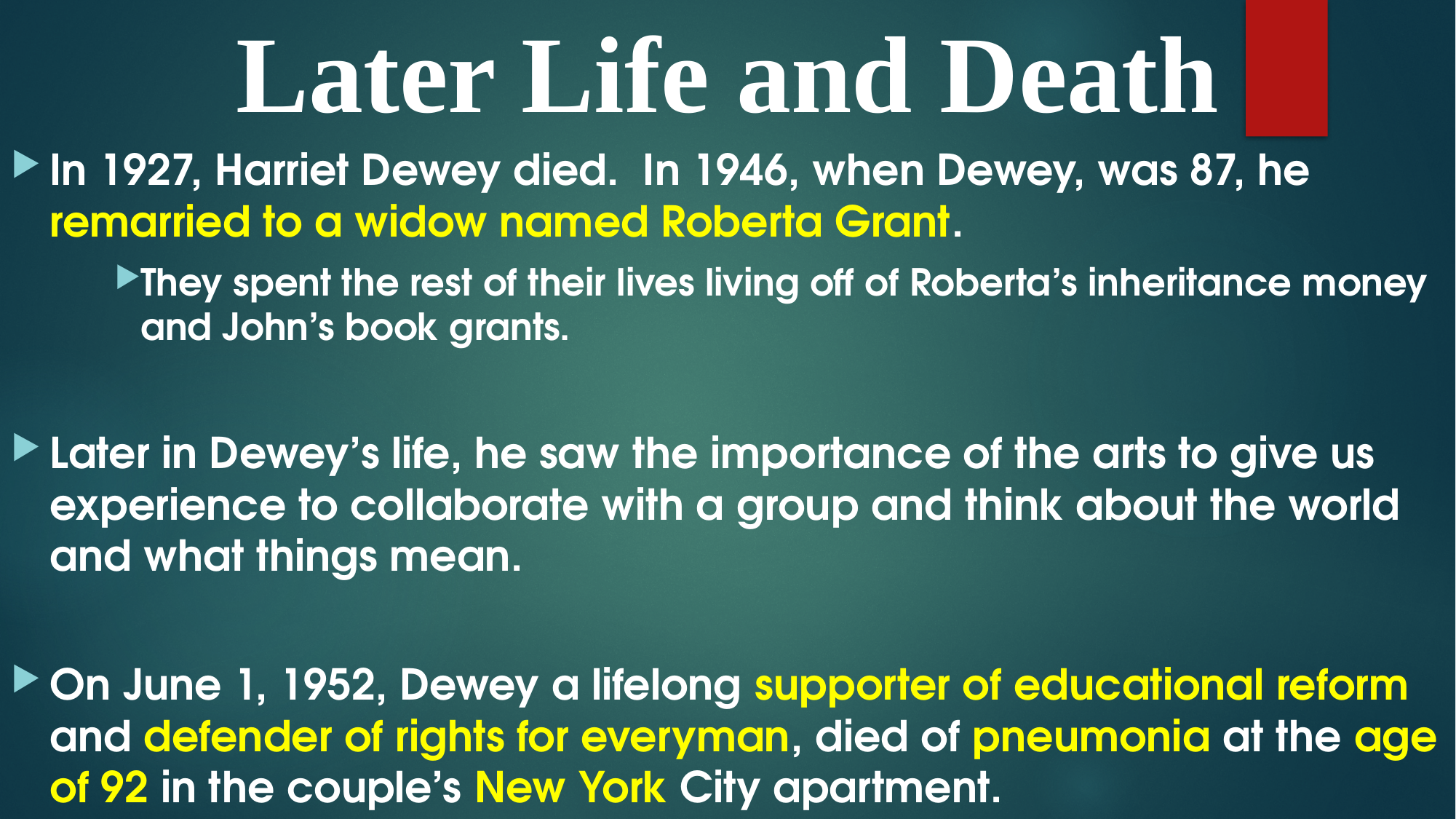

# Later Life and Death
In 1927, Harriet Dewey died.  In 1946, when Dewey, was 87, he remarried to a widow named Roberta Grant.
They spent the rest of their lives living off of Roberta’s inheritance money and John’s book grants.

Later in Dewey’s life, he saw the importance of the arts to give us experience to collaborate with a group and think about the world and what things mean.

On June 1, 1952, Dewey a lifelong supporter of educational reform and defender of rights for everyman, died of pneumonia at the age of 92 in the couple’s New York City apartment.